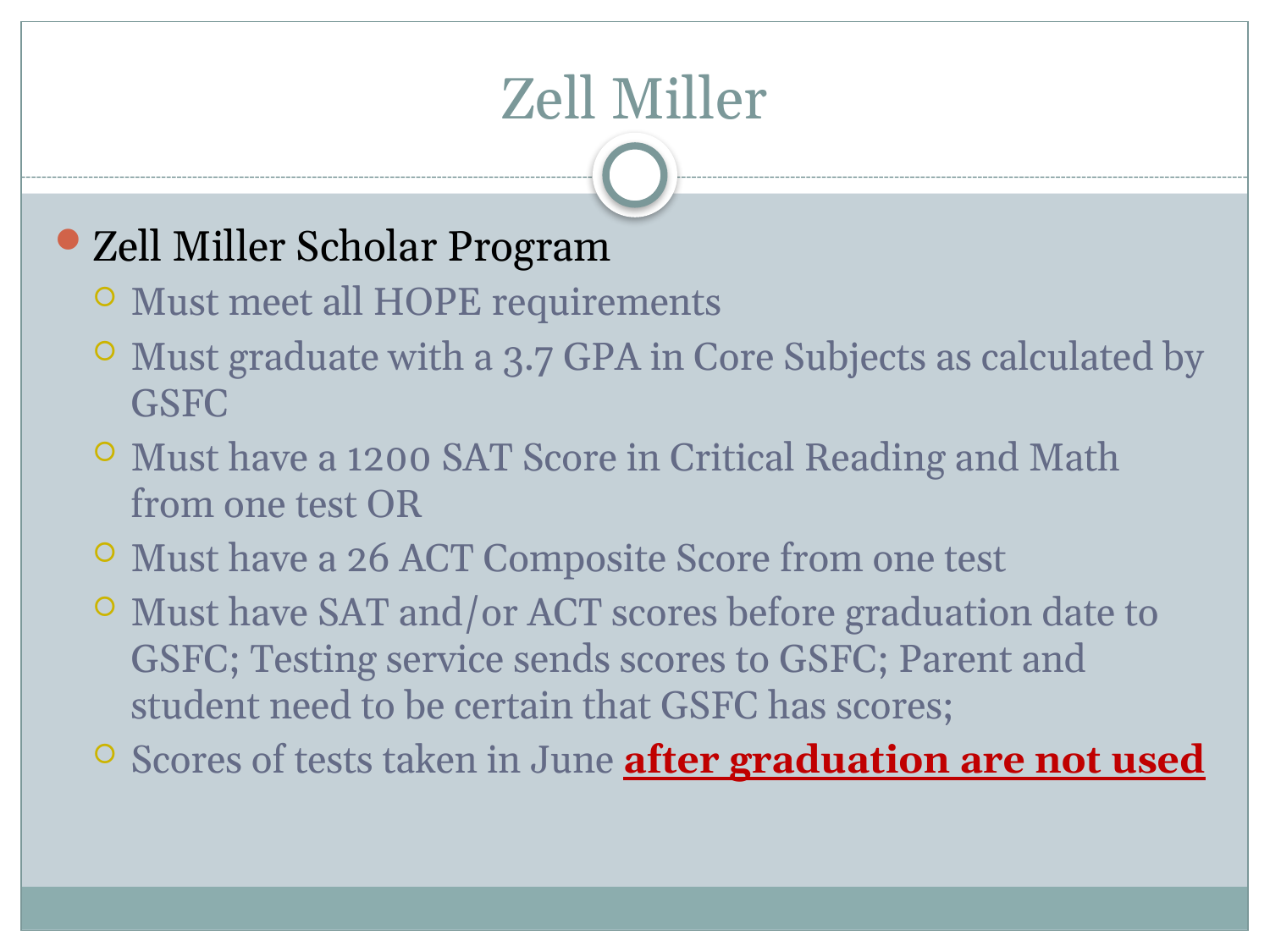

# Zell Miller
Zell Miller Scholar Program
Must meet all HOPE requirements
Must graduate with a 3.7 GPA in Core Subjects as calculated by GSFC
Must have a 1200 SAT Score in Critical Reading and Math from one test OR
Must have a 26 ACT Composite Score from one test
Must have SAT and/or ACT scores before graduation date to GSFC; Testing service sends scores to GSFC; Parent and student need to be certain that GSFC has scores;
Scores of tests taken in June after graduation are not used